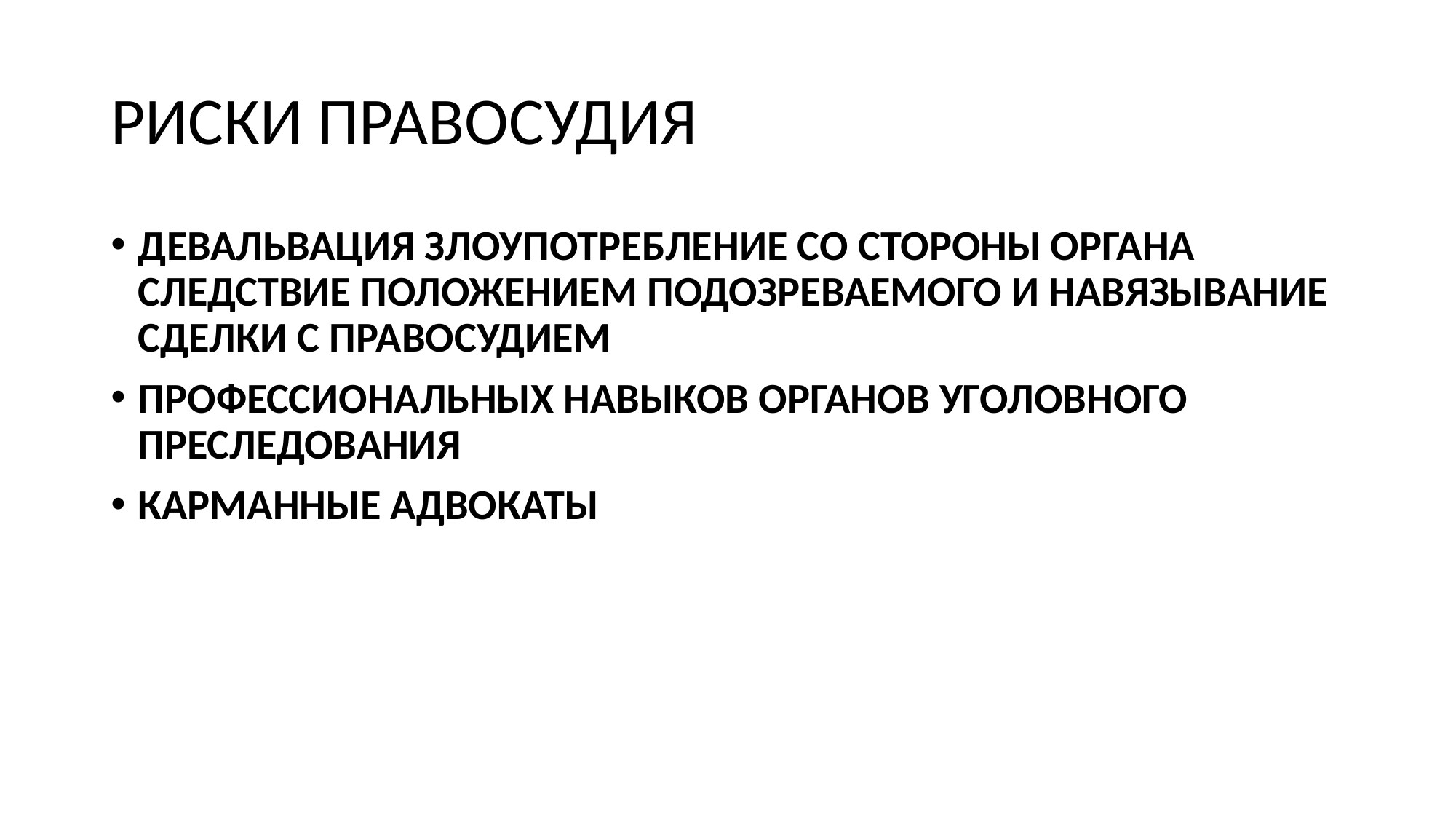

# РИСКИ ПРАВОСУДИЯ
ДЕВАЛЬВАЦИЯ ЗЛОУПОТРЕБЛЕНИЕ СО СТОРОНЫ ОРГАНА СЛЕДСТВИЕ ПОЛОЖЕНИЕМ ПОДОЗРЕВАЕМОГО И НАВЯЗЫВАНИЕ СДЕЛКИ С ПРАВОСУДИЕМ
ПРОФЕССИОНАЛЬНЫХ НАВЫКОВ ОРГАНОВ УГОЛОВНОГО ПРЕСЛЕДОВАНИЯ
КАРМАННЫЕ АДВОКАТЫ